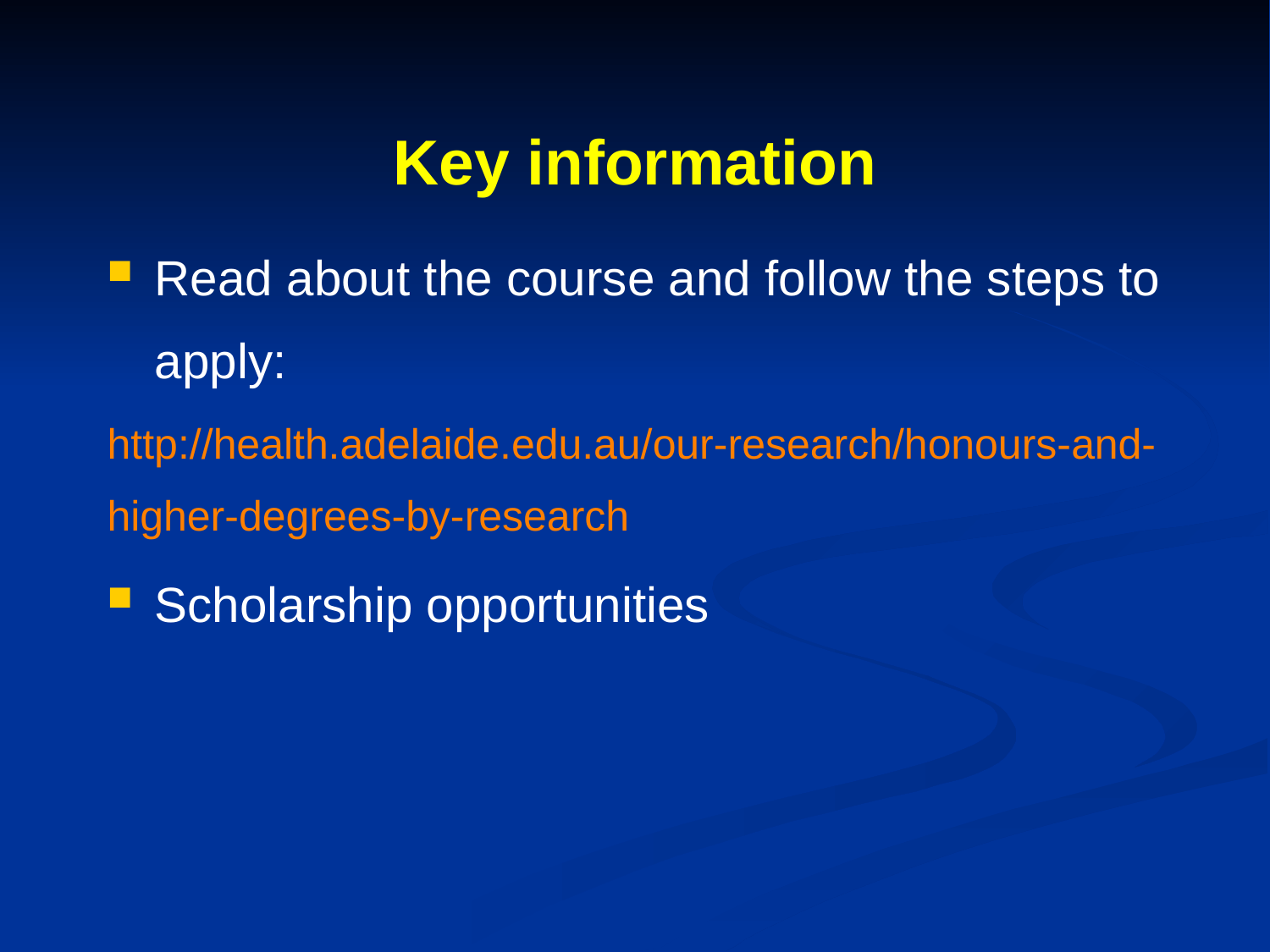

Key information

Read about the course and follow the steps to apply:
http://health.adelaide.edu.au/our-research/honours-and-higher-degrees-by-research
Scholarship opportunities